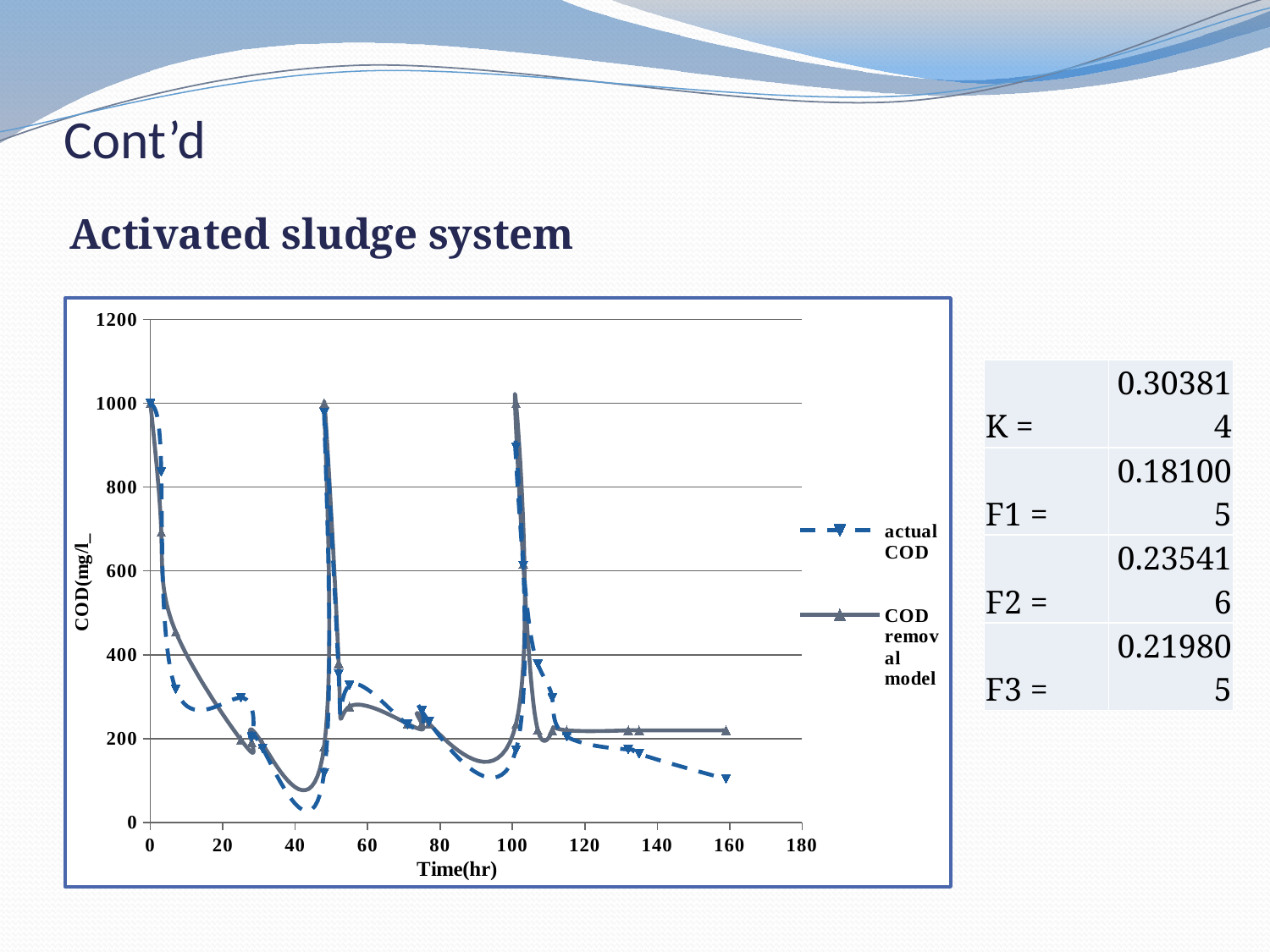

# Cont’d
Activated sludge system

### Chart

| Category |  |  |  |
|---|---|---|---|
| K = | 0.303814 |
| --- | --- |
| F1 = | 0.181005 |
| F2 = | 0.235416 |
| F3 = | 0.219805 |